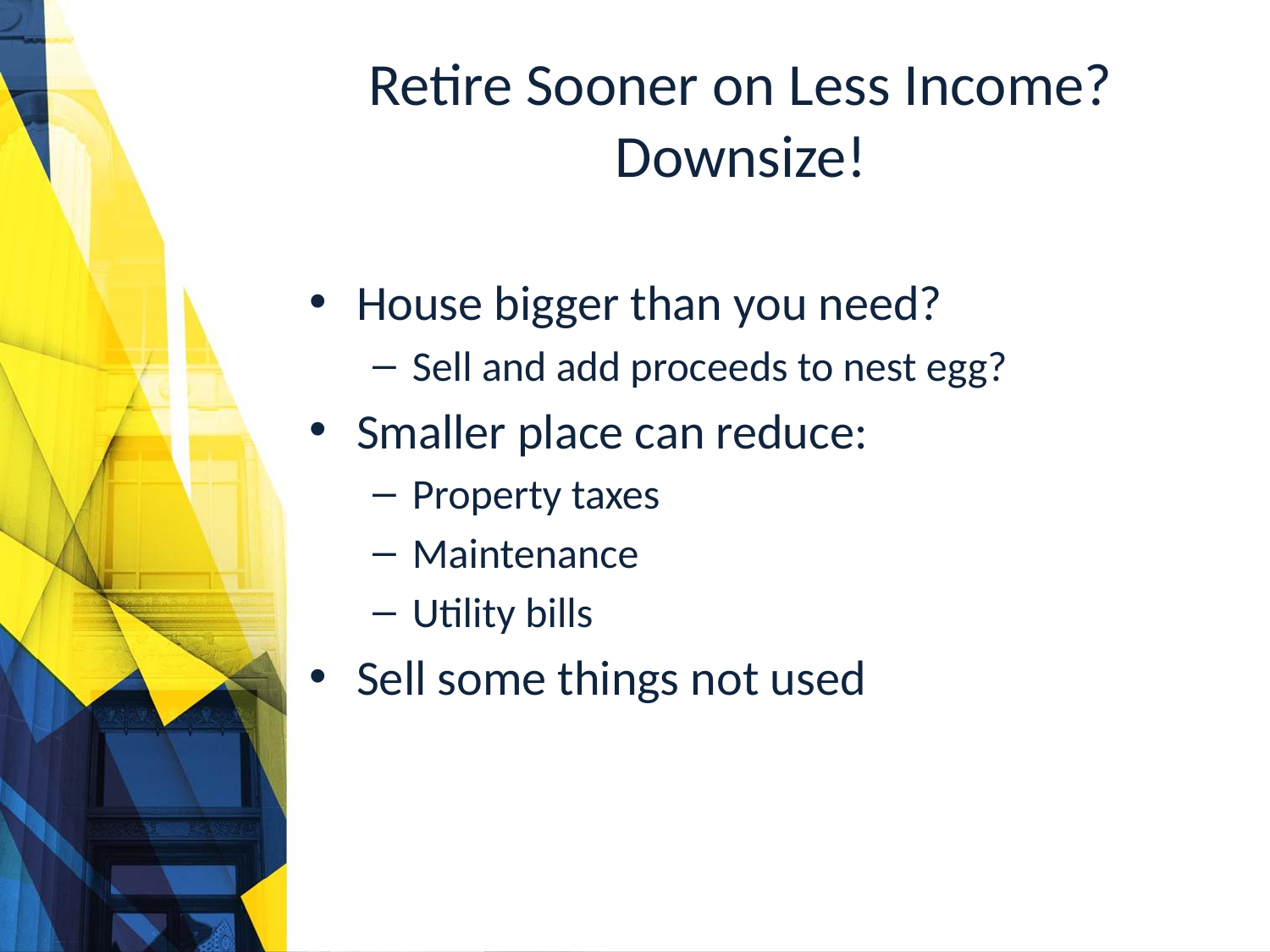

# Retire Sooner on Less Income? Downsize!
House bigger than you need?
Sell and add proceeds to nest egg?
Smaller place can reduce:
Property taxes
Maintenance
Utility bills
Sell some things not used